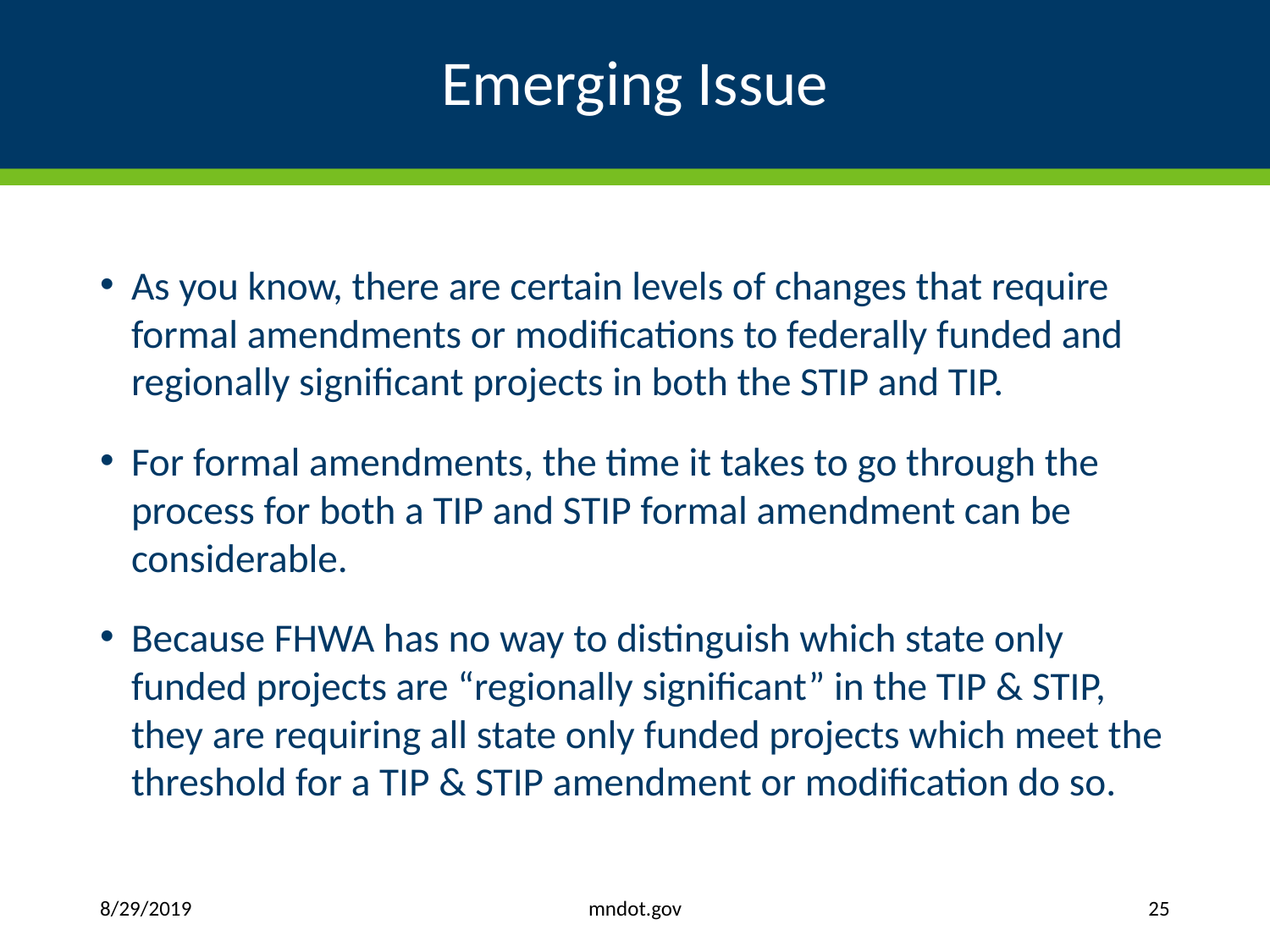

# Emerging Issue
As you know, there are certain levels of changes that require formal amendments or modifications to federally funded and regionally significant projects in both the STIP and TIP.
For formal amendments, the time it takes to go through the process for both a TIP and STIP formal amendment can be considerable.
Because FHWA has no way to distinguish which state only funded projects are “regionally significant” in the TIP & STIP, they are requiring all state only funded projects which meet the threshold for a TIP & STIP amendment or modification do so.

mndot.gov
8/29/2019
25